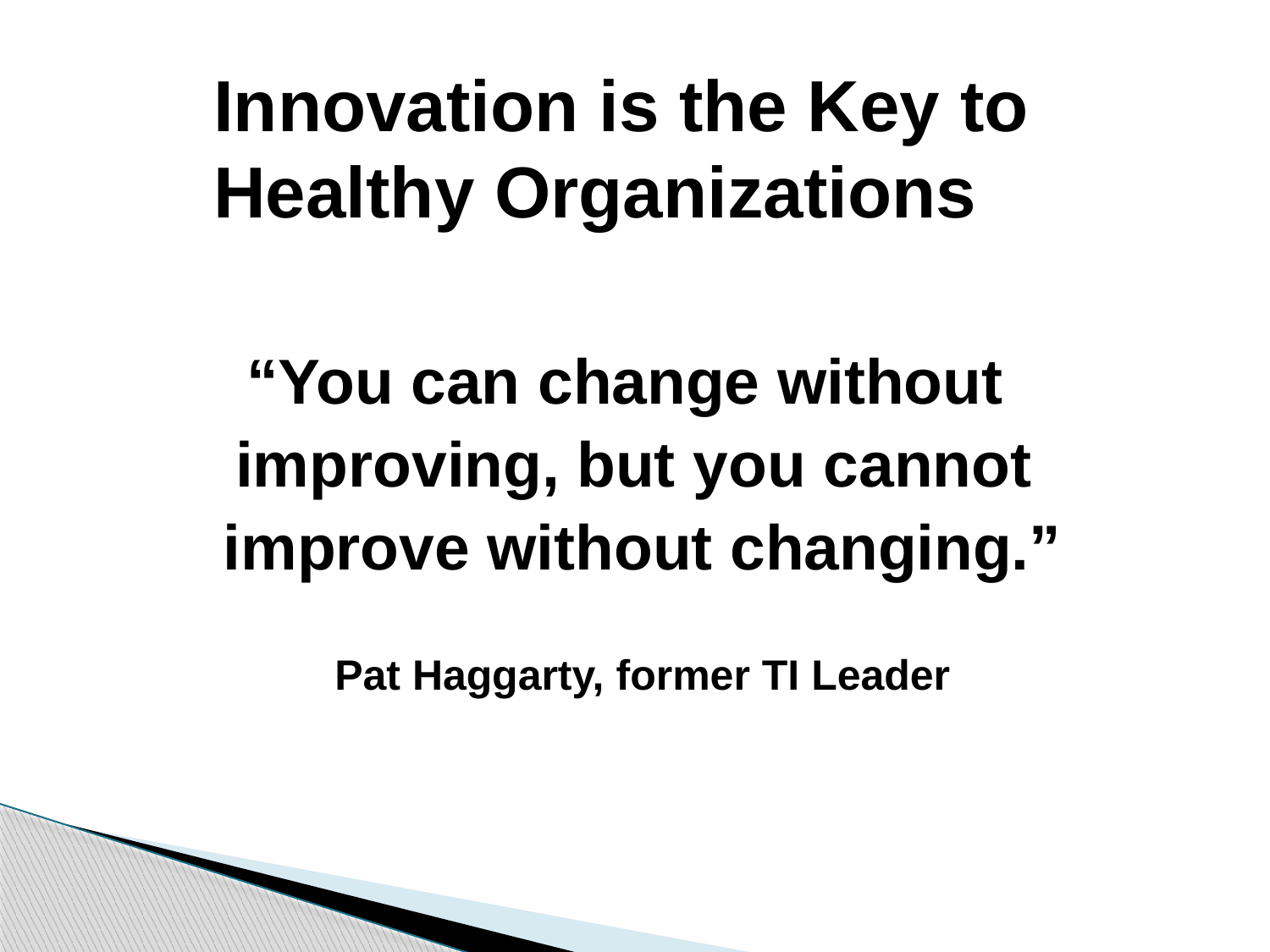

# Innovation is the Key to Healthy Organizations

“You can change without
improving, but you cannot
improve without changing.”

Pat Haggarty, former TI Leader